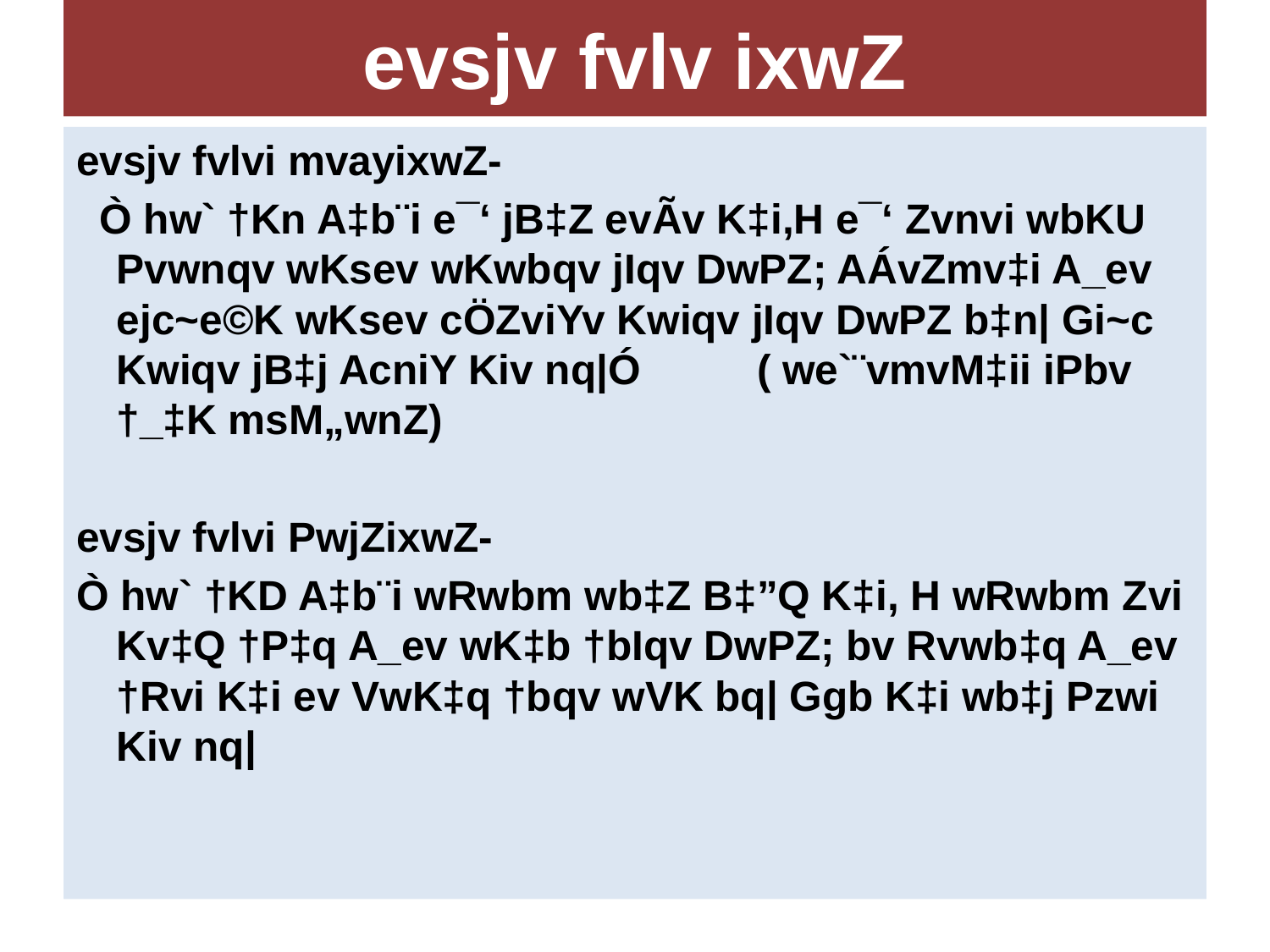

# evsjv fvlv ixwZ
evsjv fvlvi mvayixwZ-
  Ò hw` †Kn A‡b¨i e¯‘ jB‡Z evÃv K‡i,H e¯‘ Zvnvi wbKU Pvwnqv wKsev wKwbqv jIqv DwPZ; AÁvZmv‡i A_ev ejc~e©K wKsev cÖZviYv Kwiqv jIqv DwPZ b‡n| Gi~c Kwiqv jB‡j AcniY Kiv nq|Ó          ( we`¨vmvM‡ii iPbv †_‡K msM„wnZ)

evsjv fvlvi PwjZixwZ-
Ò hw` †KD A‡b¨i wRwbm wb‡Z B‡”Q K‡i, H wRwbm Zvi Kv‡Q †P‡q A_ev wK‡b †bIqv DwPZ; bv Rvwb‡q A_ev †Rvi K‡i ev VwK‡q †bqv wVK bq| Ggb K‡i wb‡j Pzwi Kiv nq|